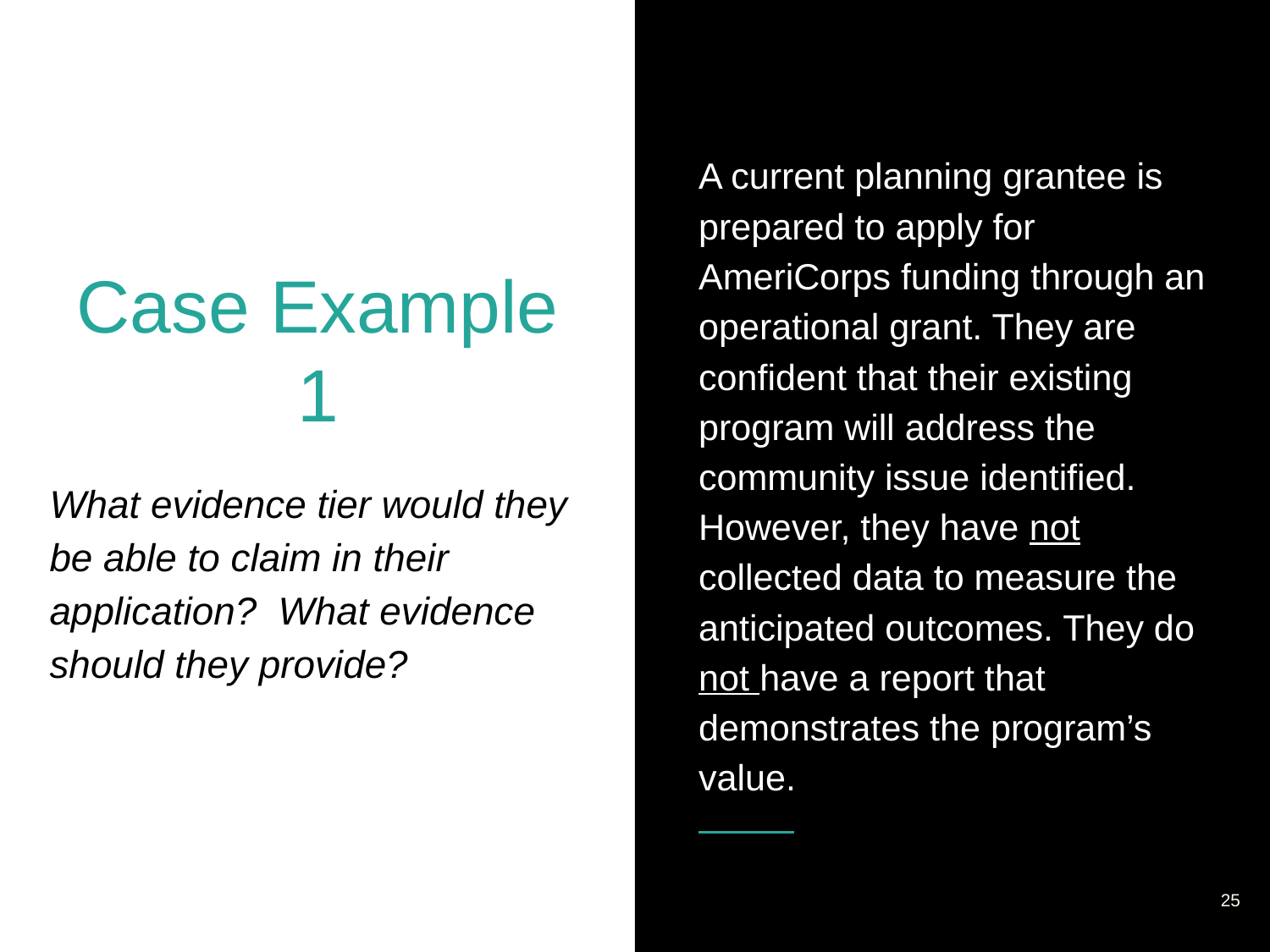

A current planning grantee is prepared to apply for AmeriCorps funding through an operational grant. They are confident that their existing program will address the community issue identified. However, they have not collected data to measure the anticipated outcomes. They do not have a report that demonstrates the program’s value.

# Case Example 1
What evidence tier would they be able to claim in their application?  What evidence should they provide?

25